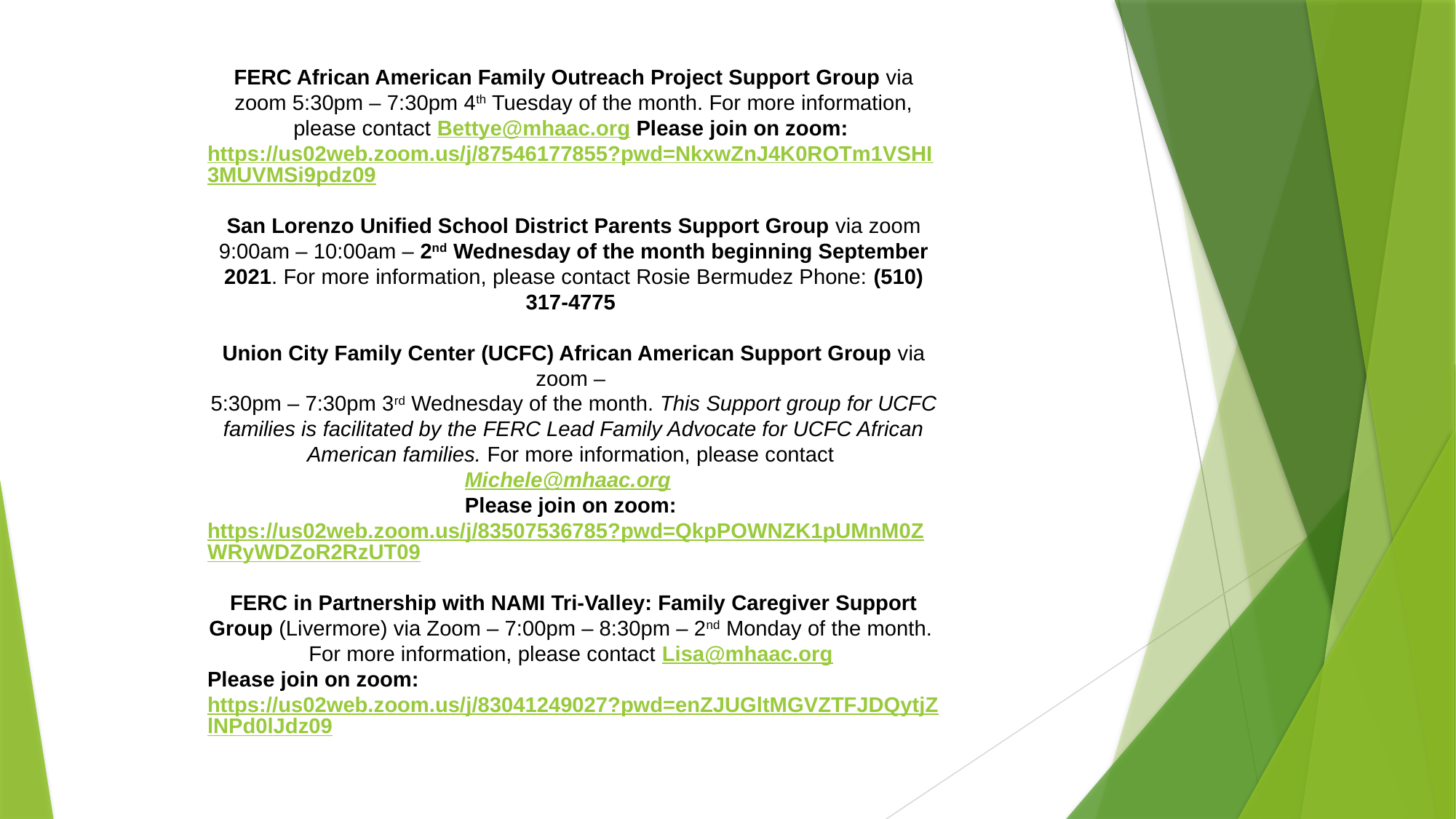

FERC African American Family Outreach Project Support Group via zoom 5:30pm – 7:30pm 4th Tuesday of the month. For more information, please contact Bettye@mhaac.org Please join on zoom: https://us02web.zoom.us/j/87546177855?pwd=NkxwZnJ4K0ROTm1VSHI3MUVMSi9pdz09

San Lorenzo Unified School District Parents Support Group via zoom 9:00am – 10:00am – 2nd Wednesday of the month beginning September 2021. For more information, please contact Rosie Bermudez Phone: (510) 317-4775

Union City Family Center (UCFC) African American Support Group via zoom –
5:30pm – 7:30pm 3rd Wednesday of the month. This Support group for UCFC families is facilitated by the FERC Lead Family Advocate for UCFC African American families. For more information, please contact Michele@mhaac.org
Please join on zoom: https://us02web.zoom.us/j/83507536785?pwd=QkpPOWNZK1pUMnM0ZWRyWDZoR2RzUT09

FERC in Partnership with NAMI Tri-Valley: Family Caregiver Support Group (Livermore) via Zoom – 7:00pm – 8:30pm – 2nd Monday of the month.
For more information, please contact Lisa@mhaac.org
Please join on zoom:  https://us02web.zoom.us/j/83041249027?pwd=enZJUGltMGVZTFJDQytjZlNPd0lJdz09